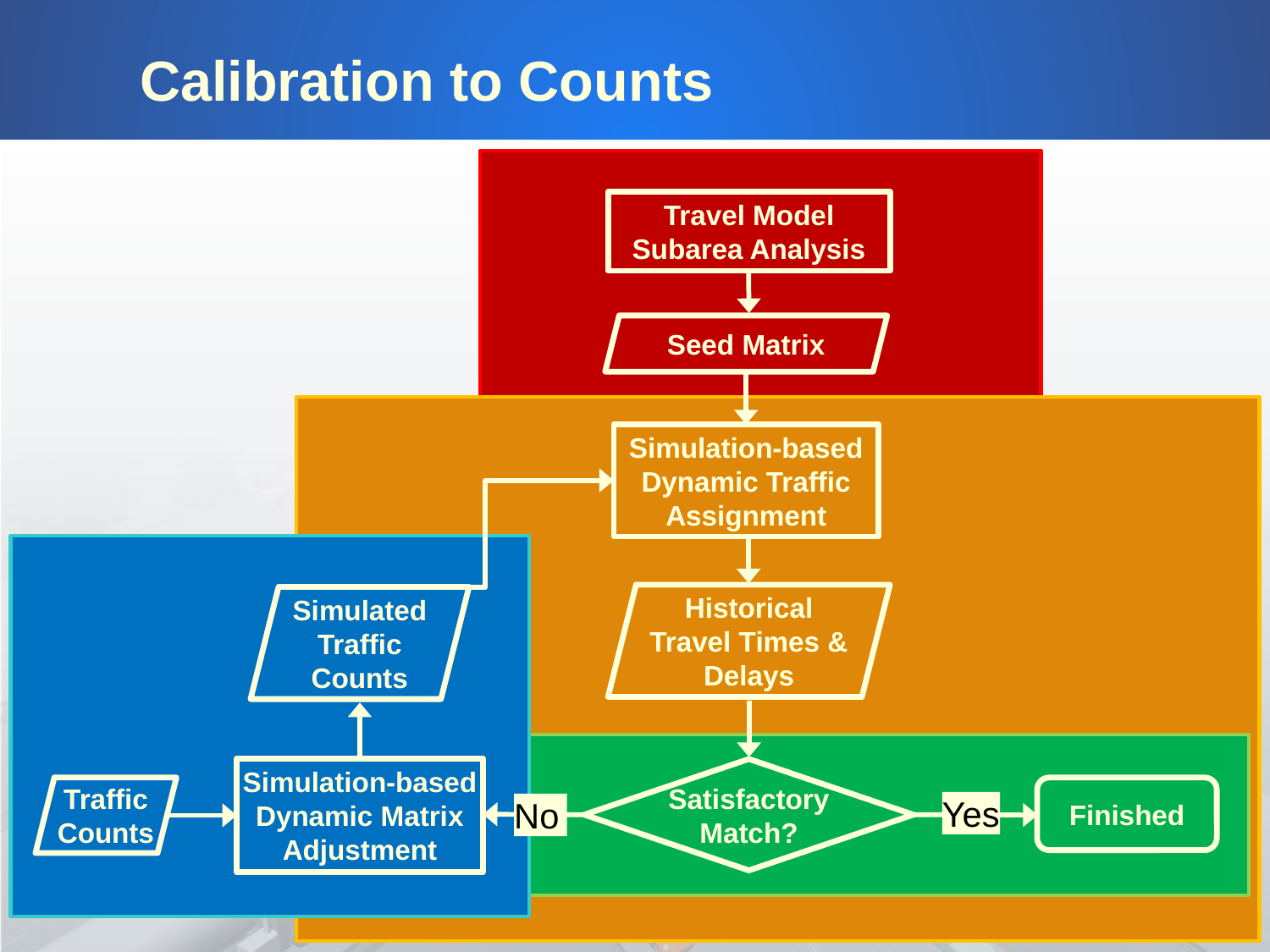

# Calibration to Counts

Travel Model
Subarea Analysis
Seed Matrix

Simulation-based Dynamic Traffic Assignment

Historical Travel Times & Delays
Simulated Traffic Counts

Simulation-based Dynamic Matrix Adjustment
Satisfactory Match?
Traffic Counts
Finished
Yes
No